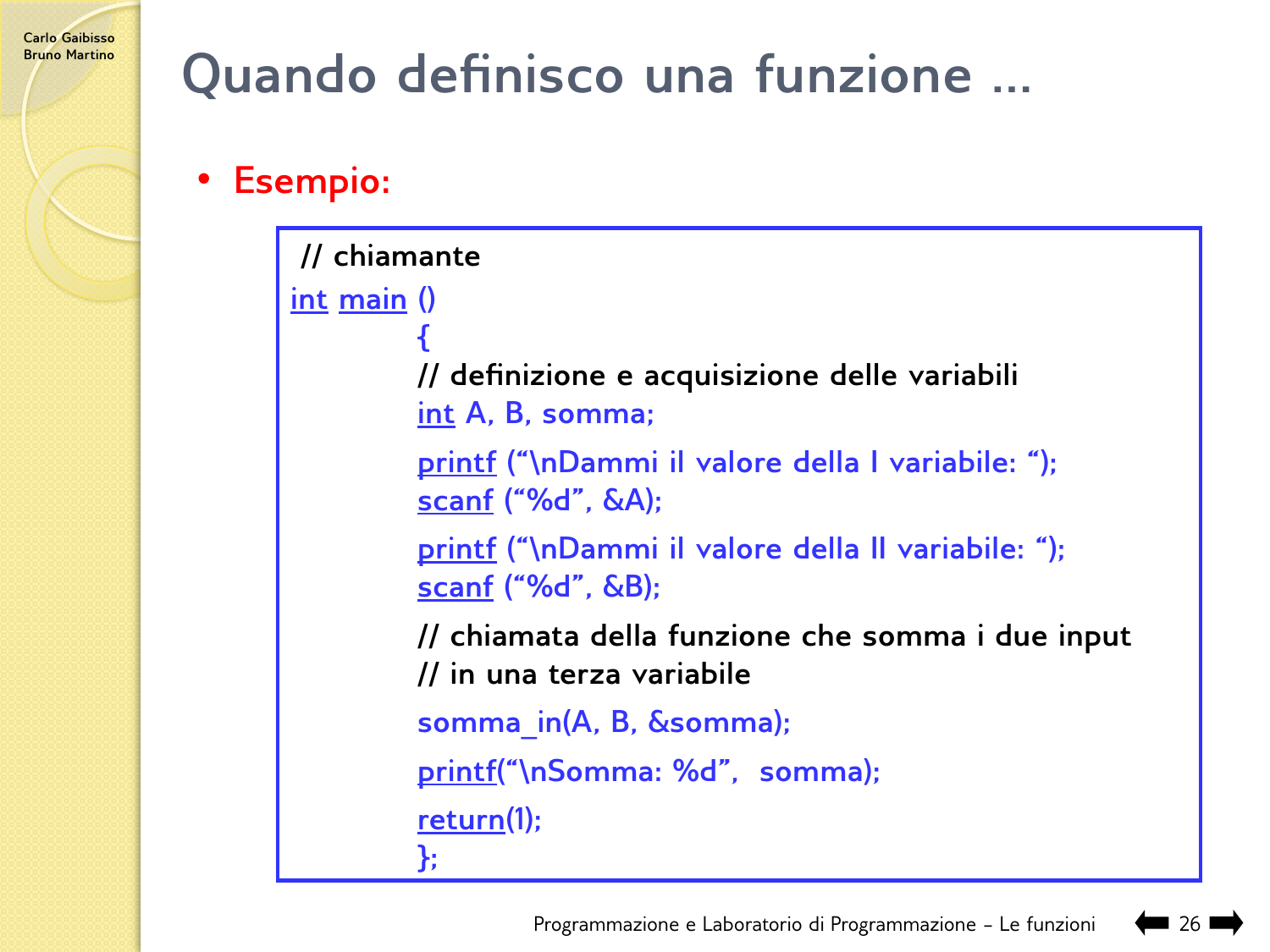

# Quando definisco una funzione …
Esempio:
 // chiamante
int main ()
	{
	// definizione e acquisizione delle variabili
	int A, B, somma;
 	printf (“\nDammi il valore della I variabile: “);
	scanf (“%d”, &A);
	printf (“\nDammi il valore della II variabile: “);
	scanf (“%d”, &B);
	// chiamata della funzione che somma i due input
	// in una terza variabile
	somma_in(A, B, &somma);
	printf(“\nSomma: %d”,  somma);
	return(1);
	};
Programmazione e Laboratorio di Programmazione – Le funzioni
26